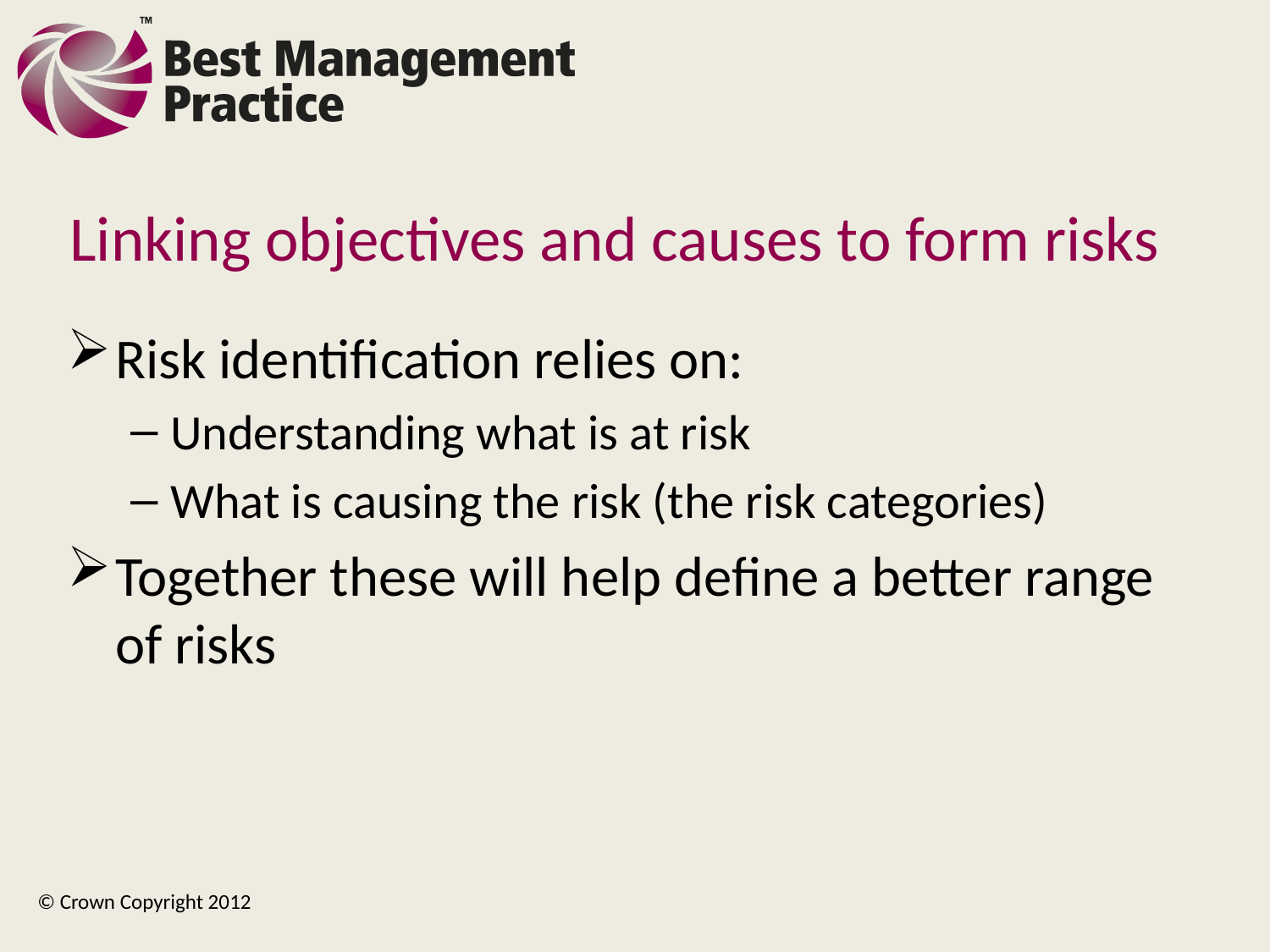

# Linking objectives and causes to form risks
Risk identification relies on:
Understanding what is at risk
What is causing the risk (the risk categories)
Together these will help define a better range of risks
© Crown Copyright 2012